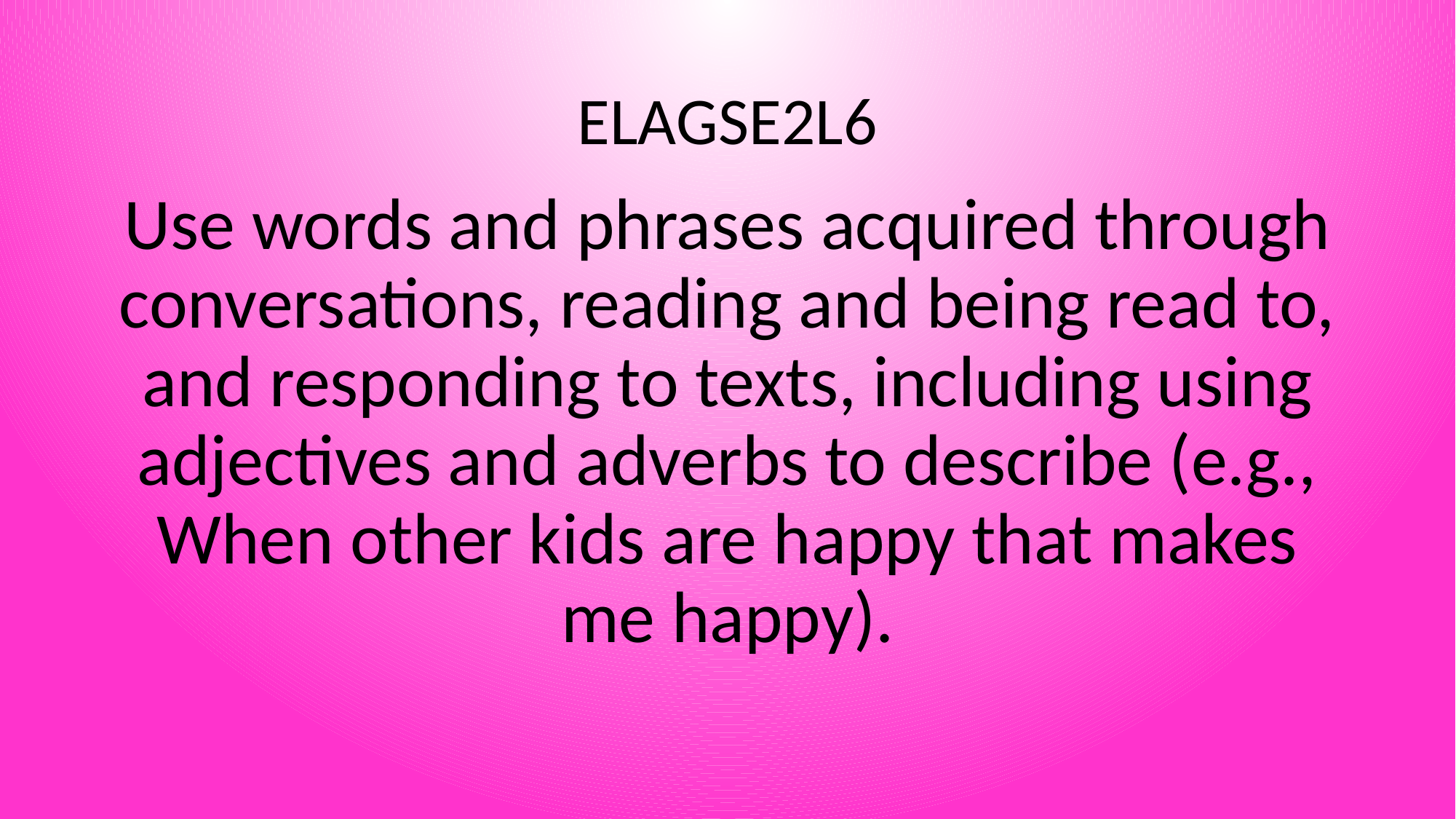

# ELAGSE2L6
Use words and phrases acquired through conversations, reading and being read to, and responding to texts, including using adjectives and adverbs to describe (e.g., When other kids are happy that makes me happy).